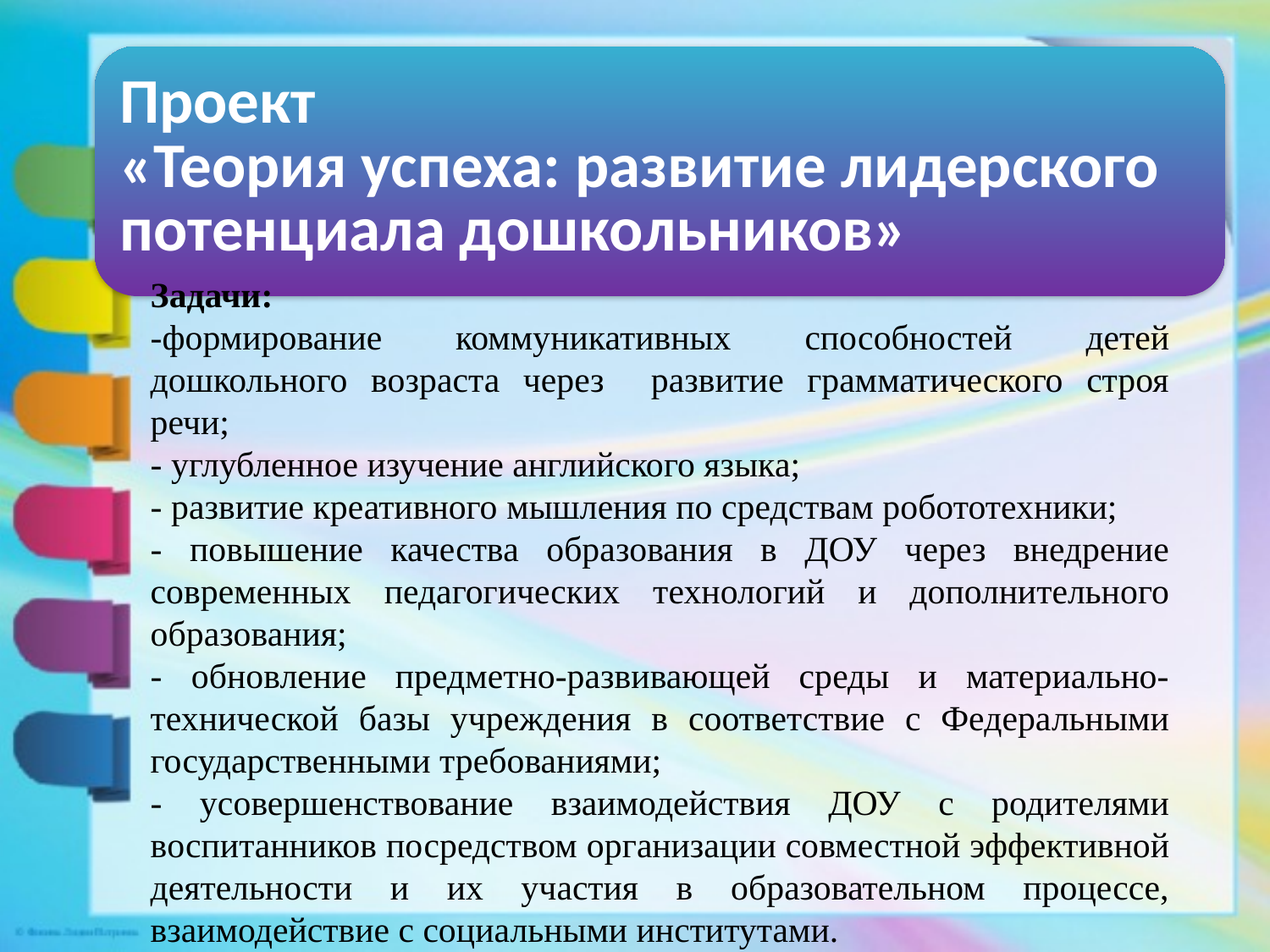

Проект
«Теория успеха: развитие лидерского потенциала дошкольников»
Задачи:
-формирование коммуникативных способностей детей дошкольного возраста через  развитие грамматического строя речи;
- углубленное изучение английского языка;
- развитие креативного мышления по средствам робототехники;
- повышение качества образования в ДОУ через внедрение современных педагогических технологий и дополнительного образования;
- обновление предметно-развивающей среды и материально-технической базы учреждения в соответствие с Федеральными государственными требованиями;
- усовершенствование взаимодействия ДОУ с родителями воспитанников посредством организации совместной эффективной деятельности и их участия в образовательном процессе, взаимодействие с социальными институтами.